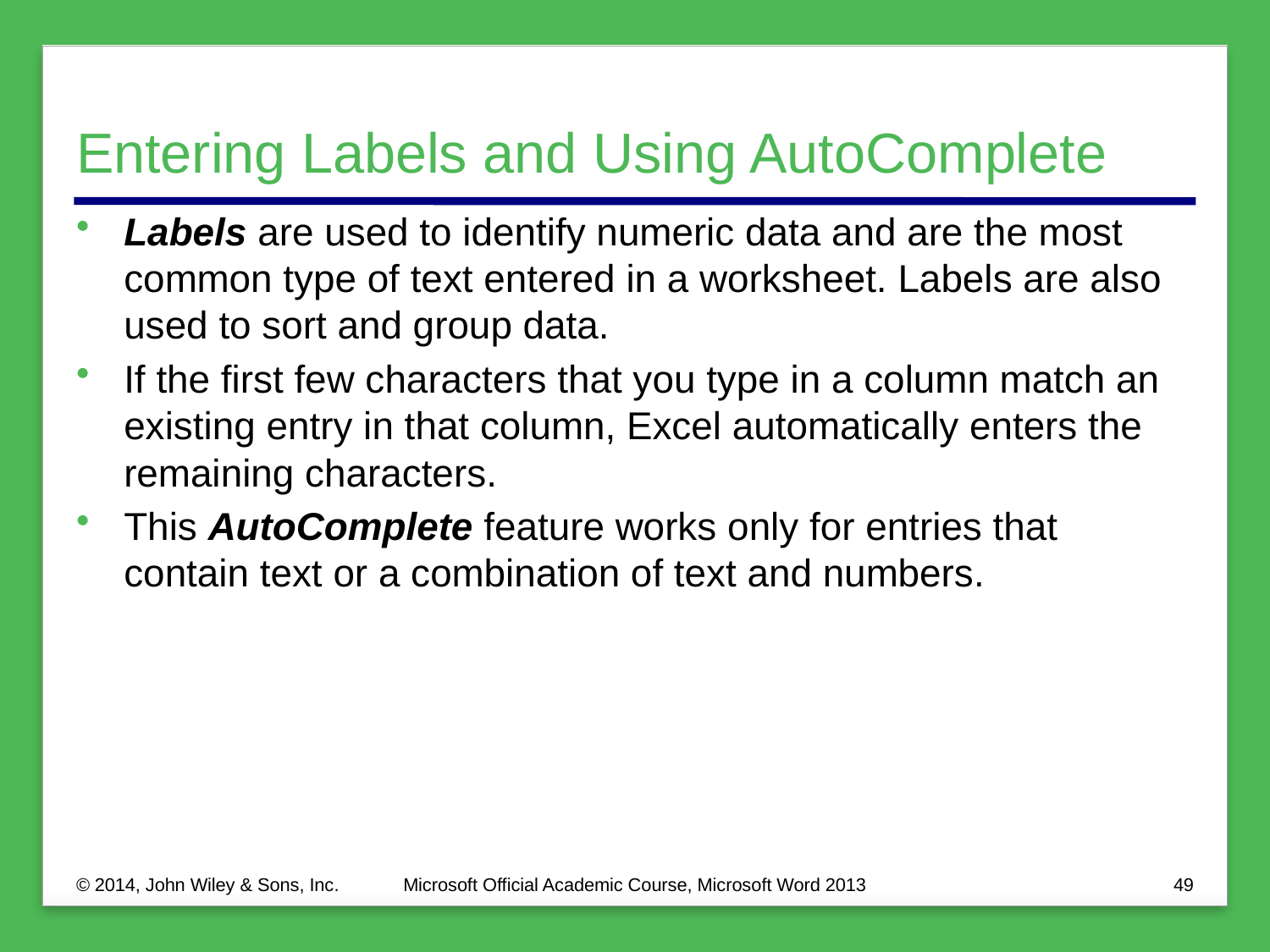

# Entering Labels and Using AutoComplete
Labels are used to identify numeric data and are the most common type of text entered in a worksheet. Labels are also used to sort and group data.
If the first few characters that you type in a column match an existing entry in that column, Excel automatically enters the remaining characters.
This AutoComplete feature works only for entries that contain text or a combination of text and numbers.
© 2014, John Wiley & Sons, Inc.
Microsoft Official Academic Course, Microsoft Word 2013
49